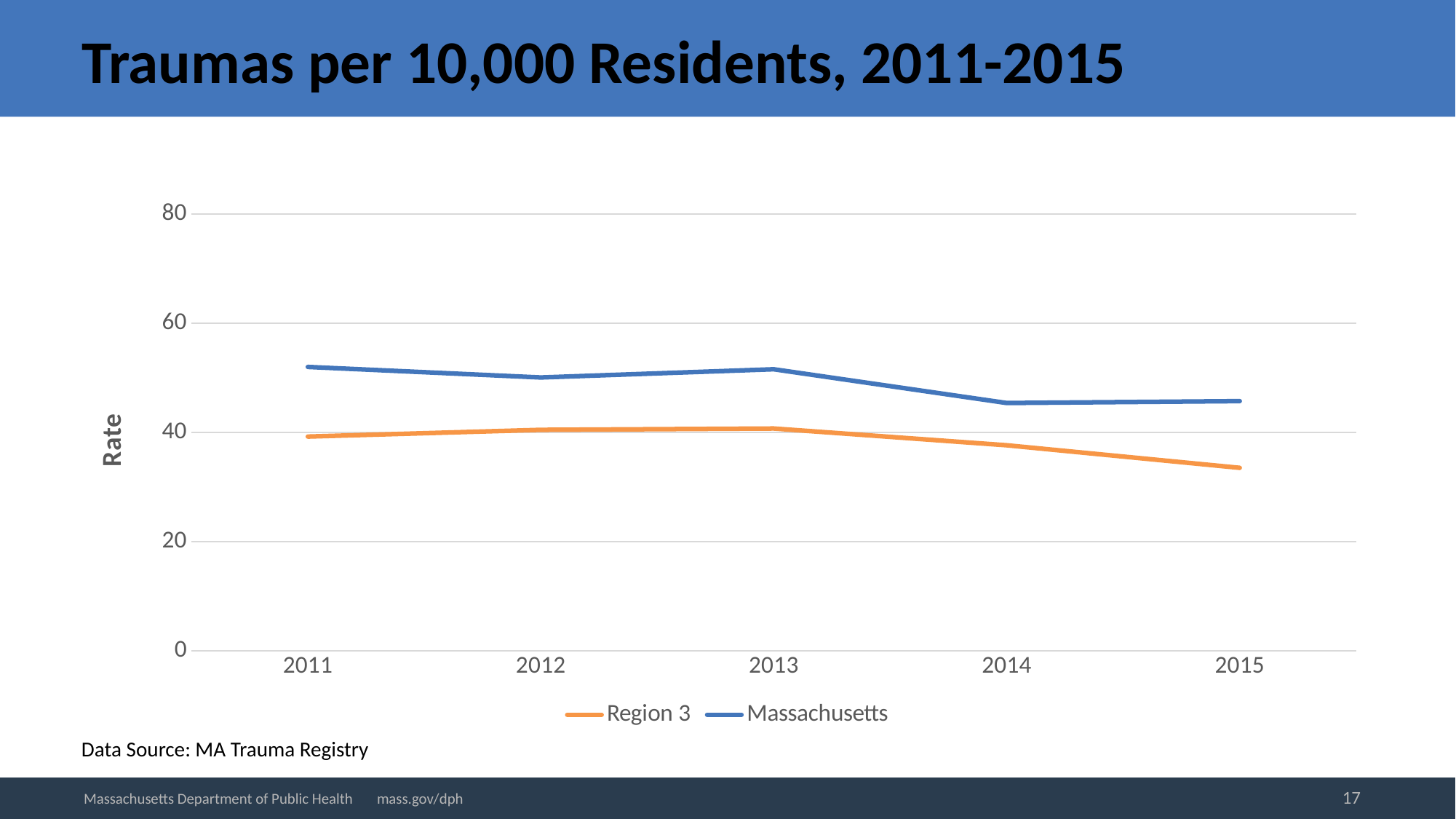

# Traumas per 10,000 Residents, 2011-2015

### Chart

| Category | Region 3 | Massachusetts |
|---|---|---|
| 2011 | 39.2397 | 51.9778 |
| 2012 | 40.4746 | 50.0568 |
| 2013 | 40.7154 | 51.5534 |
| 2014 | 37.6484 | 45.3819 |
| 2015 | 33.5067 | 45.7238 |
Data Source: MA Trauma Registry
17
Massachusetts Department of Public Health       mass.gov/dph